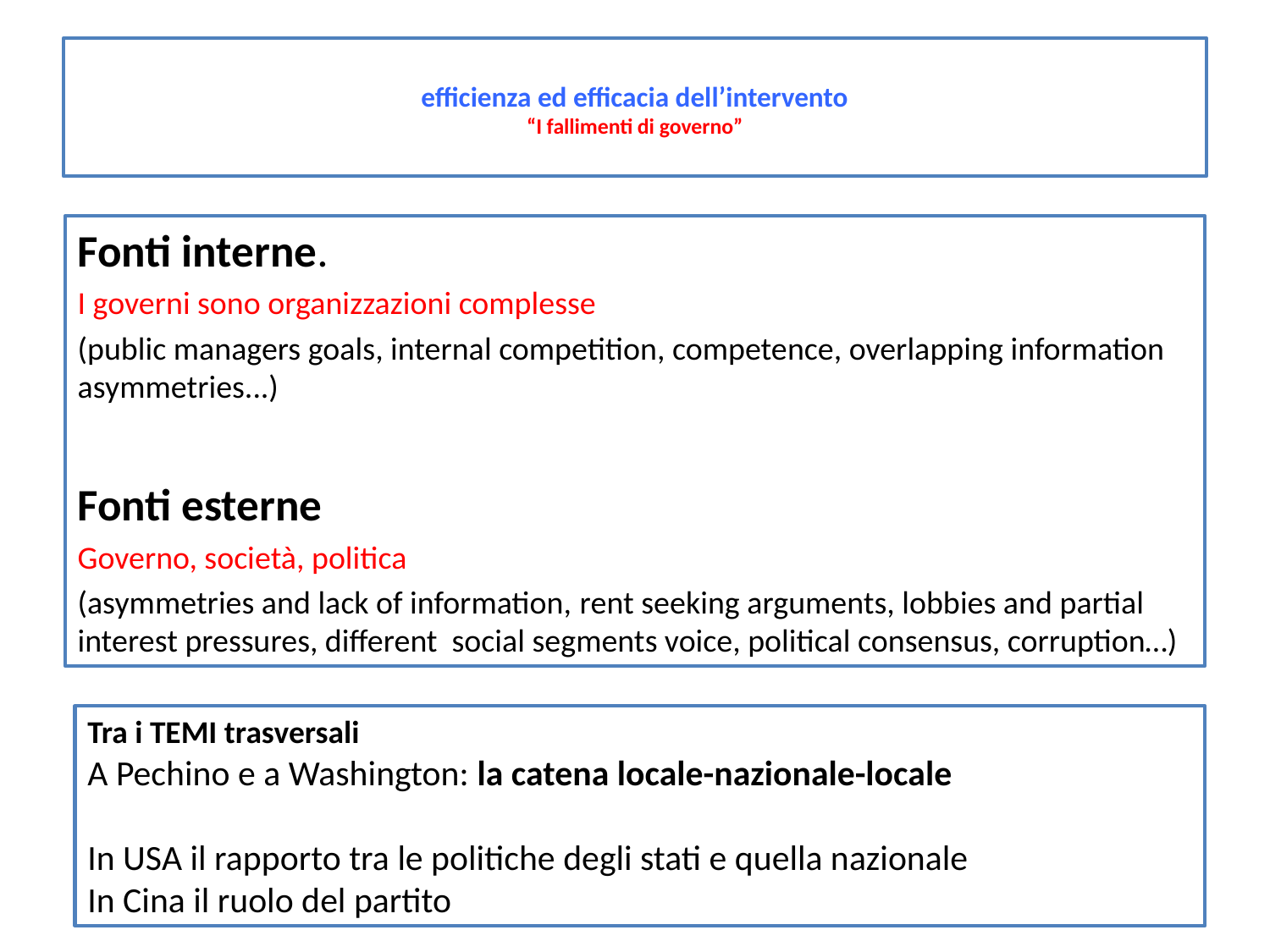

# efficienza ed efficacia dell’intervento “I fallimenti di governo”
Fonti interne.
I governi sono organizzazioni complesse
(public managers goals, internal competition, competence, overlapping information asymmetries...)

Fonti esterne
Governo, società, politica
(asymmetries and lack of information, rent seeking arguments, lobbies and partial interest pressures, different  social segments voice, political consensus, corruption…)

Tra i TEMI trasversali
A Pechino e a Washington: la catena locale-nazionale-locale

In USA il rapporto tra le politiche degli stati e quella nazionale
In Cina il ruolo del partito
18